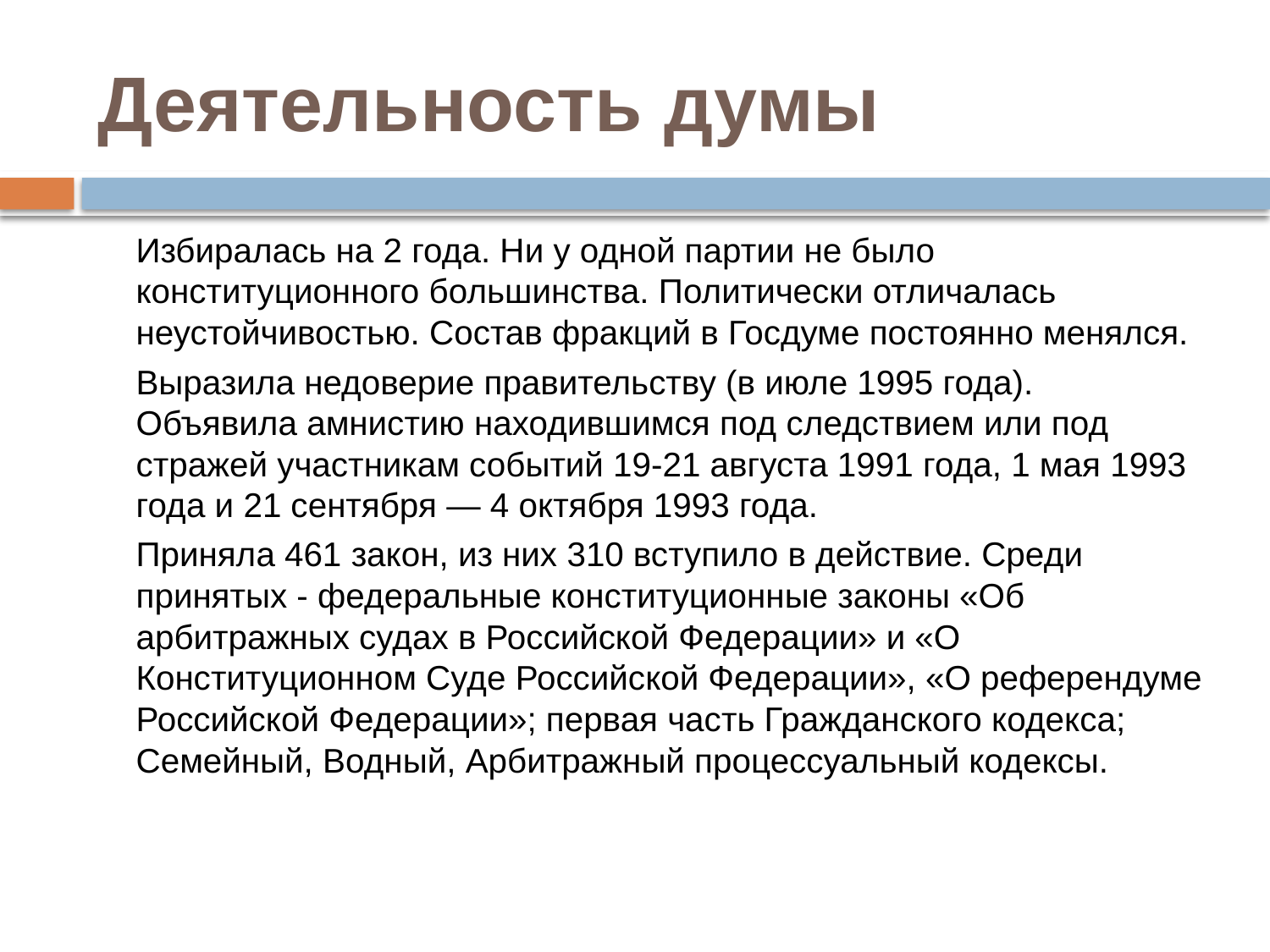

# Деятельность думы
	Избиралась на 2 года. Ни у одной партии не было конституционного большинства. Политически отличалась неустойчивостью. Состав фракций в Госдуме постоянно менялся.
	Выразила недоверие правительству (в июле 1995 года). Объявила амнистию находившимся под следствием или под стражей участникам событий 19-21 августа 1991 года, 1 мая 1993 года и 21 сентября — 4 октября 1993 года.
	Приняла 461 закон, из них 310 вступило в действие. Среди принятых - федеральные конституционные законы «Об арбитражных судах в Российской Федерации» и «О Конституционном Суде Российской Федерации», «О референдуме Российской Федерации»; первая часть Гражданского кодекса; Семейный, Водный, Арбитражный процессуальный кодексы.